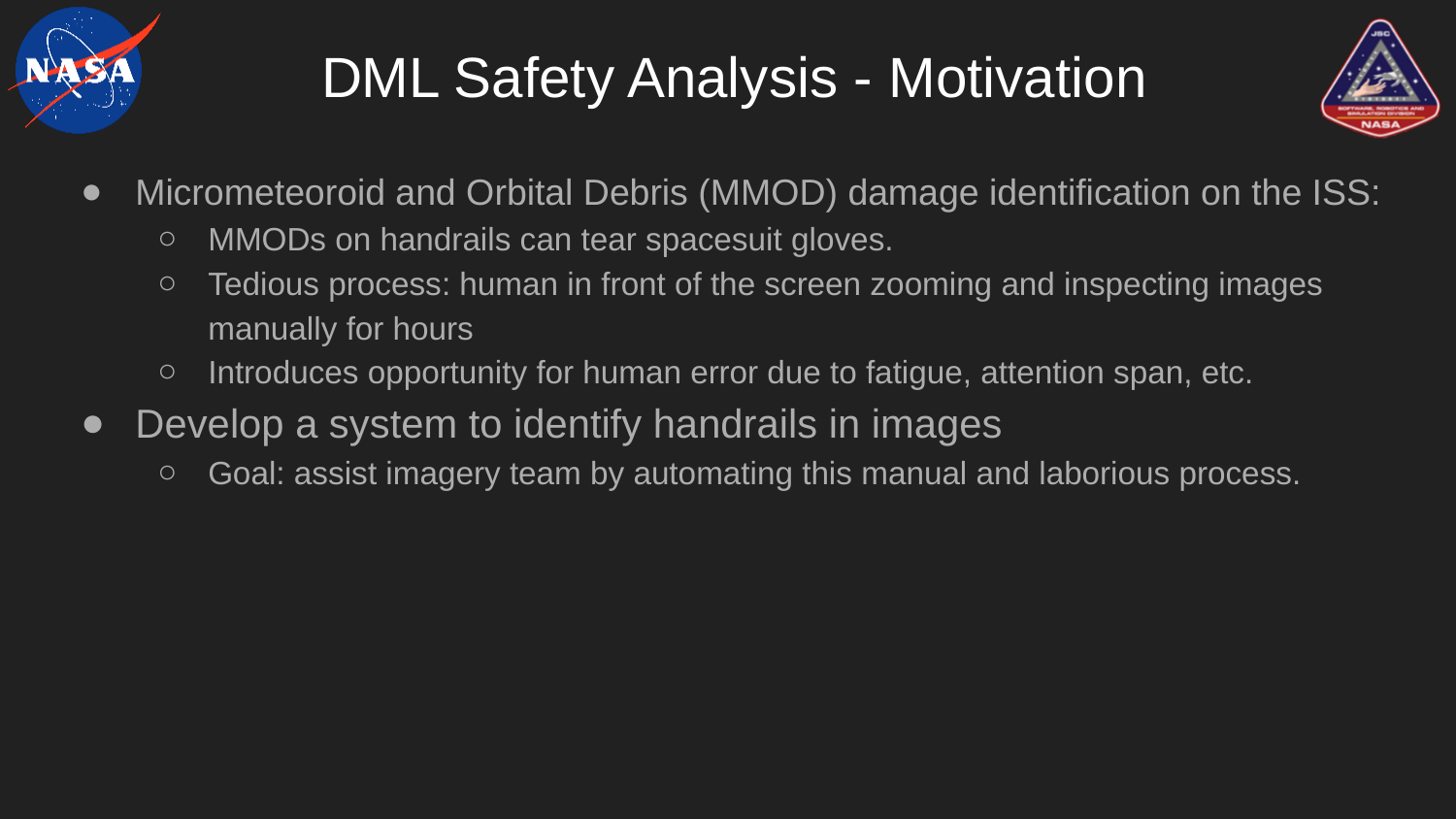

# DML Safety Analysis - Motivation
Micrometeoroid and Orbital Debris (MMOD) damage identification on the ISS:
MMODs on handrails can tear spacesuit gloves.
Tedious process: human in front of the screen zooming and inspecting images manually for hours
Introduces opportunity for human error due to fatigue, attention span, etc.
Develop a system to identify handrails in images
Goal: assist imagery team by automating this manual and laborious process.